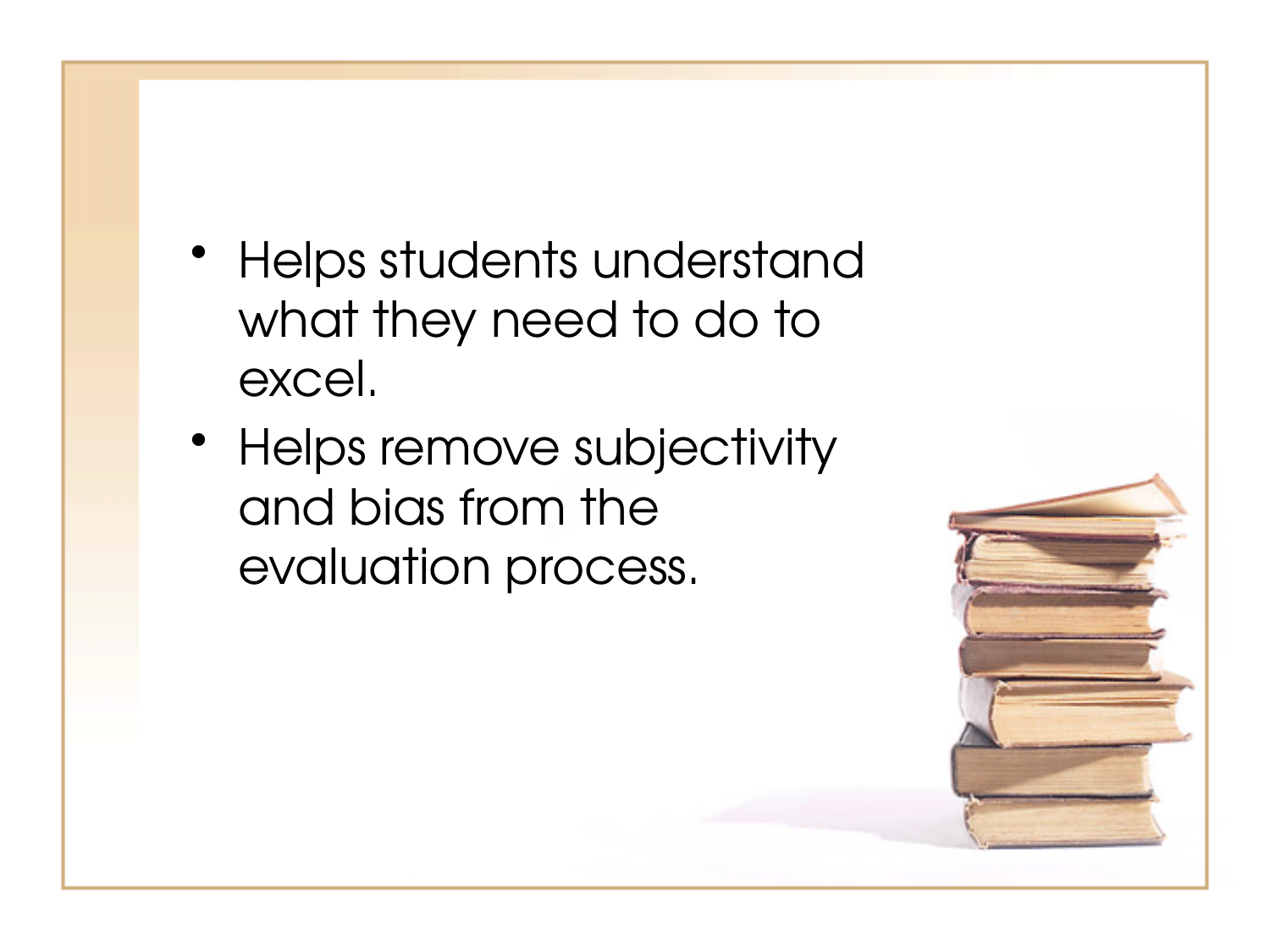

#
Helps students understand what they need to do to excel.
Helps remove subjectivity and bias from the evaluation process.